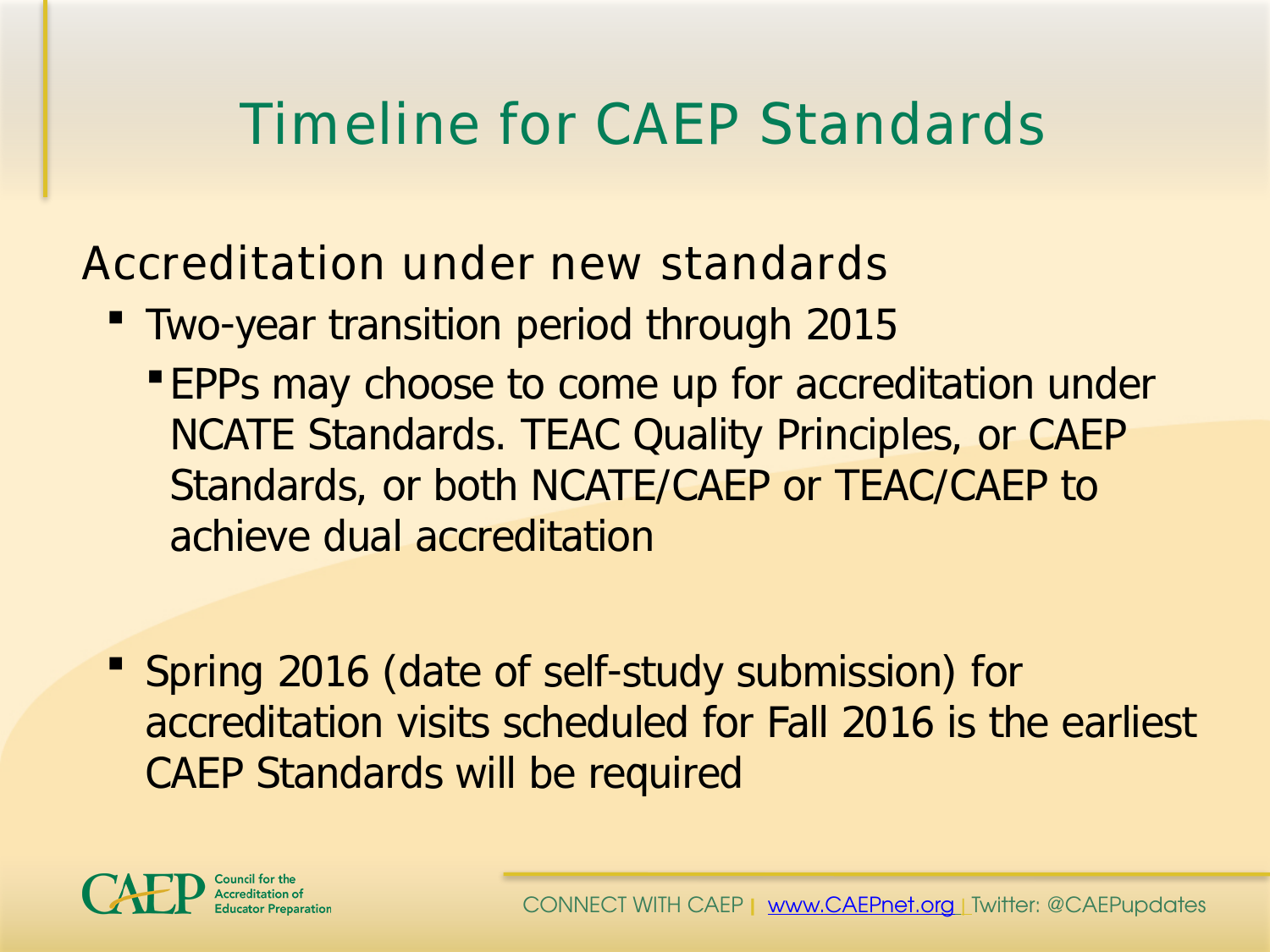

# Timeline for CAEP Standards
Accreditation under new standards
Two-year transition period through 2015
EPPs may choose to come up for accreditation under NCATE Standards. TEAC Quality Principles, or CAEP Standards, or both NCATE/CAEP or TEAC/CAEP to achieve dual accreditation

Spring 2016 (date of self-study submission) for accreditation visits scheduled for Fall 2016 is the earliest CAEP Standards will be required